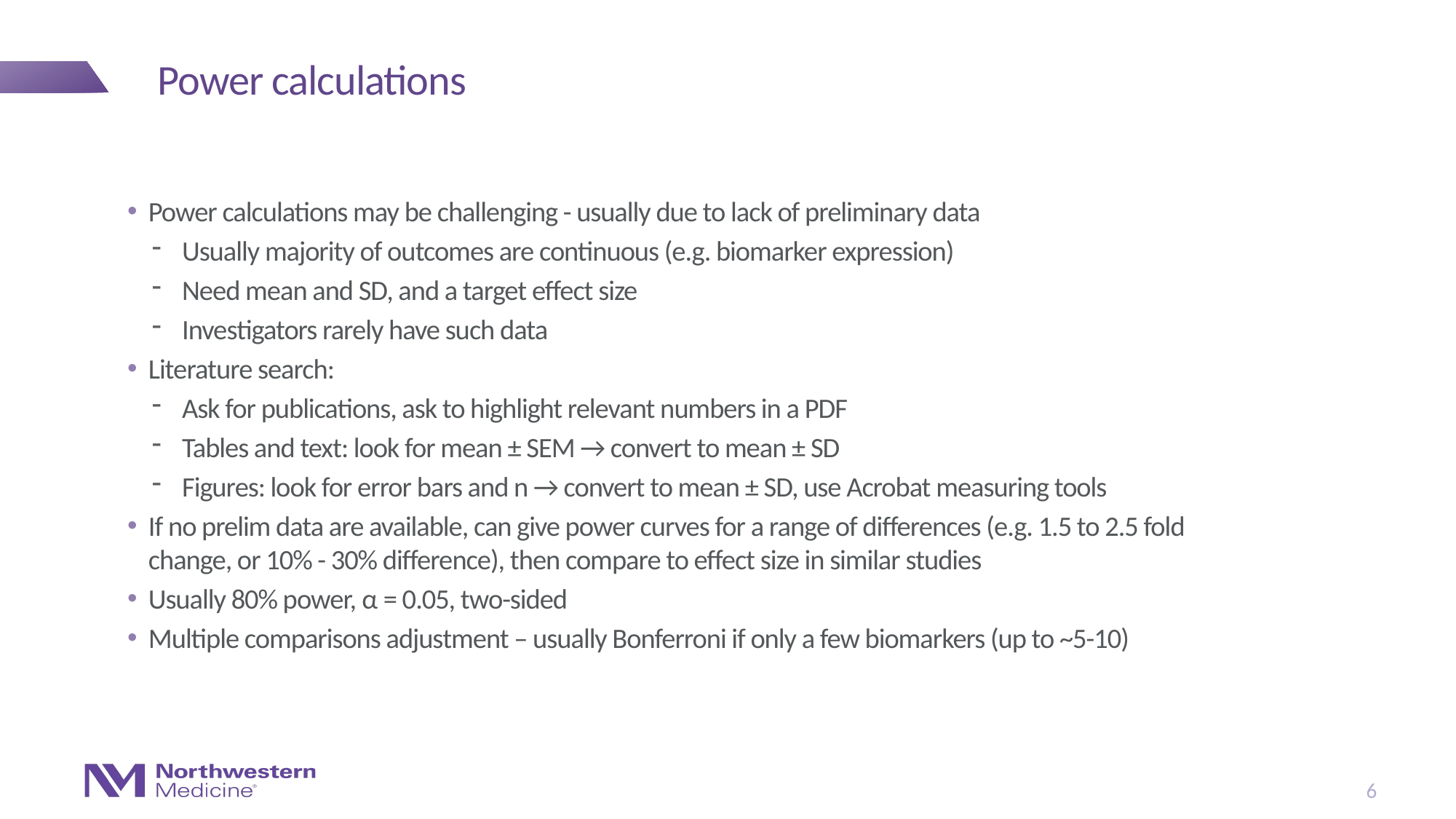

# Power calculations

Power calculations may be challenging - usually due to lack of preliminary data
Usually majority of outcomes are continuous (e.g. biomarker expression)
Need mean and SD, and a target effect size
Investigators rarely have such data
Literature search:
Ask for publications, ask to highlight relevant numbers in a PDF
Tables and text: look for mean ± SEM → convert to mean ± SD
Figures: look for error bars and n → convert to mean ± SD, use Acrobat measuring tools
If no prelim data are available, can give power curves for a range of differences (e.g. 1.5 to 2.5 fold change, or 10% - 30% difference), then compare to effect size in similar studies
Usually 80% power, α = 0.05, two-sided
Multiple comparisons adjustment – usually Bonferroni if only a few biomarkers (up to ~5-10)

6